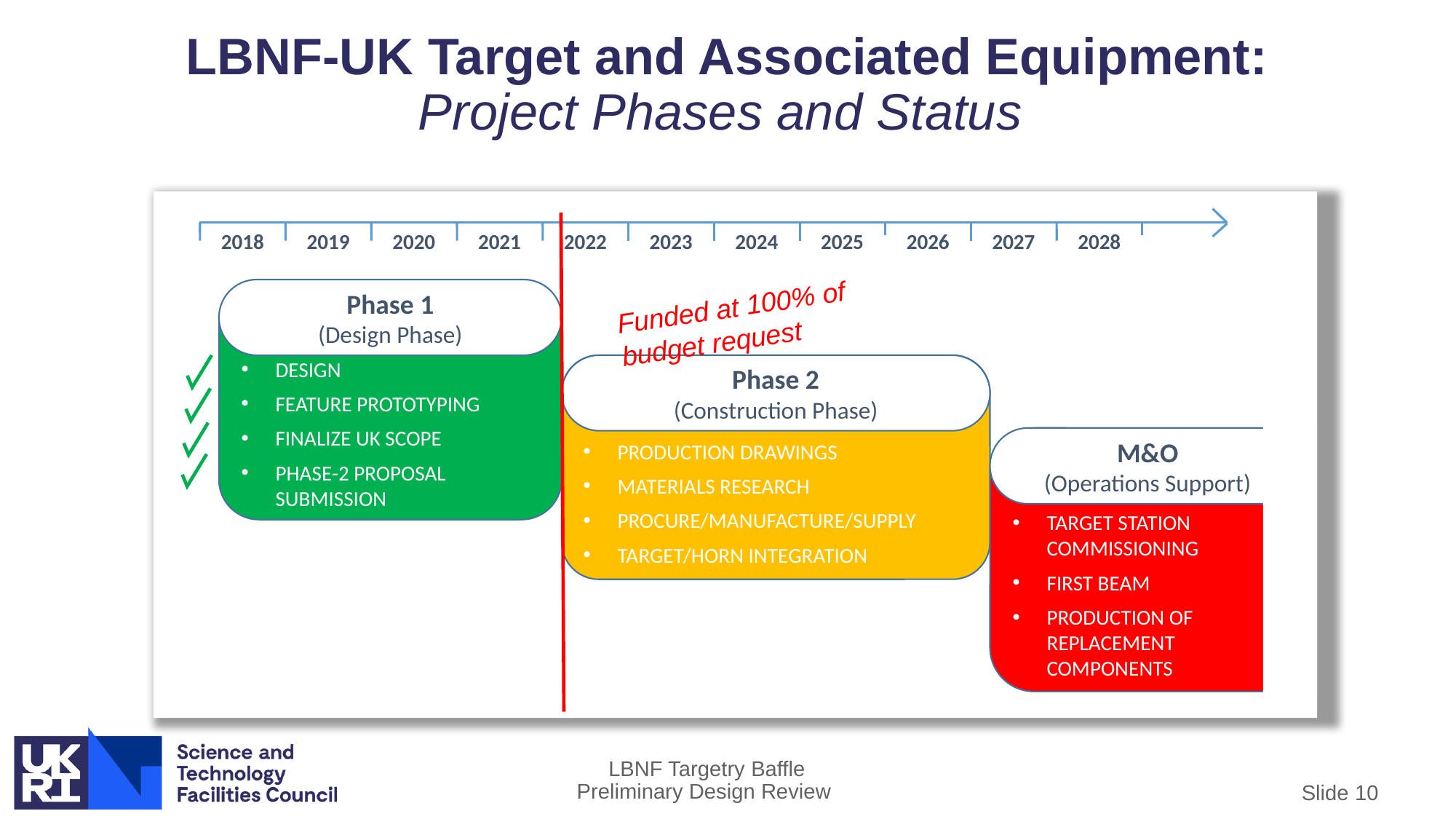

# LBNF-UK Target and Associated Equipment: Project Phases and Status

2018
2019
2020
2021
2022
2023
2024
2025
2026
2027
2028

DESIGN
FEATURE PROTOTYPING
FINALIZE UK SCOPE
PHASE-2 PROPOSAL SUBMISSION
Phase 1
(Design Phase)

PRODUCTION DRAWINGS
MATERIALS RESEARCH
PROCURE/MANUFACTURE/SUPPLY
TARGET/HORN INTEGRATION

Phase 2
(Construction Phase)

M&O
(Operations Support)
TARGET STATION COMMISSIONING
FIRST BEAM
PRODUCTION OF REPLACEMENT COMPONENTS
Funded at 100% of budget request

Slide 10